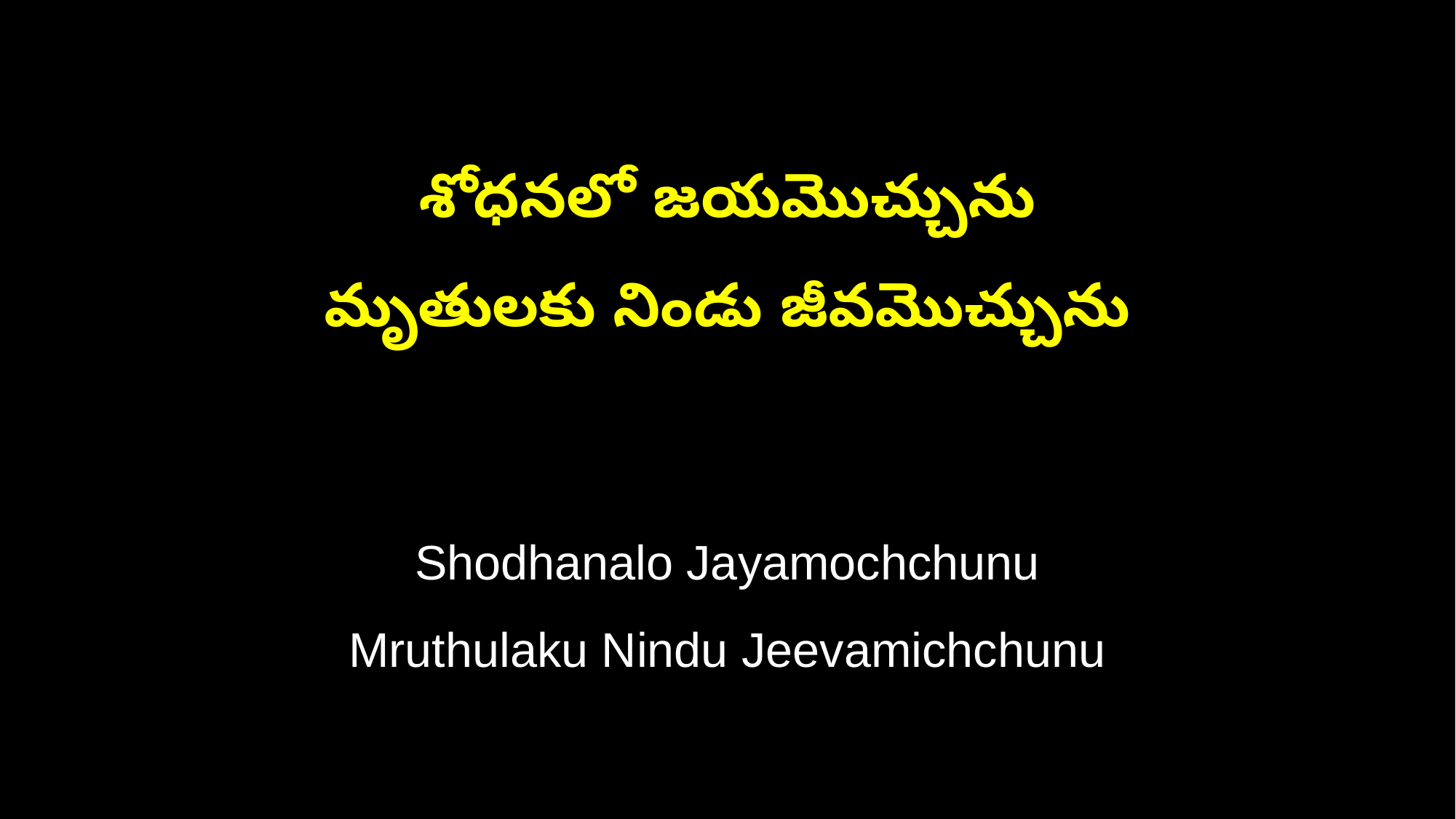

శోధనలో జయమొచ్చును
మృతులకు నిండు జీవమొచ్చును
Shodhanalo Jayamochchunu
Mruthulaku Nindu Jeevamichchunu